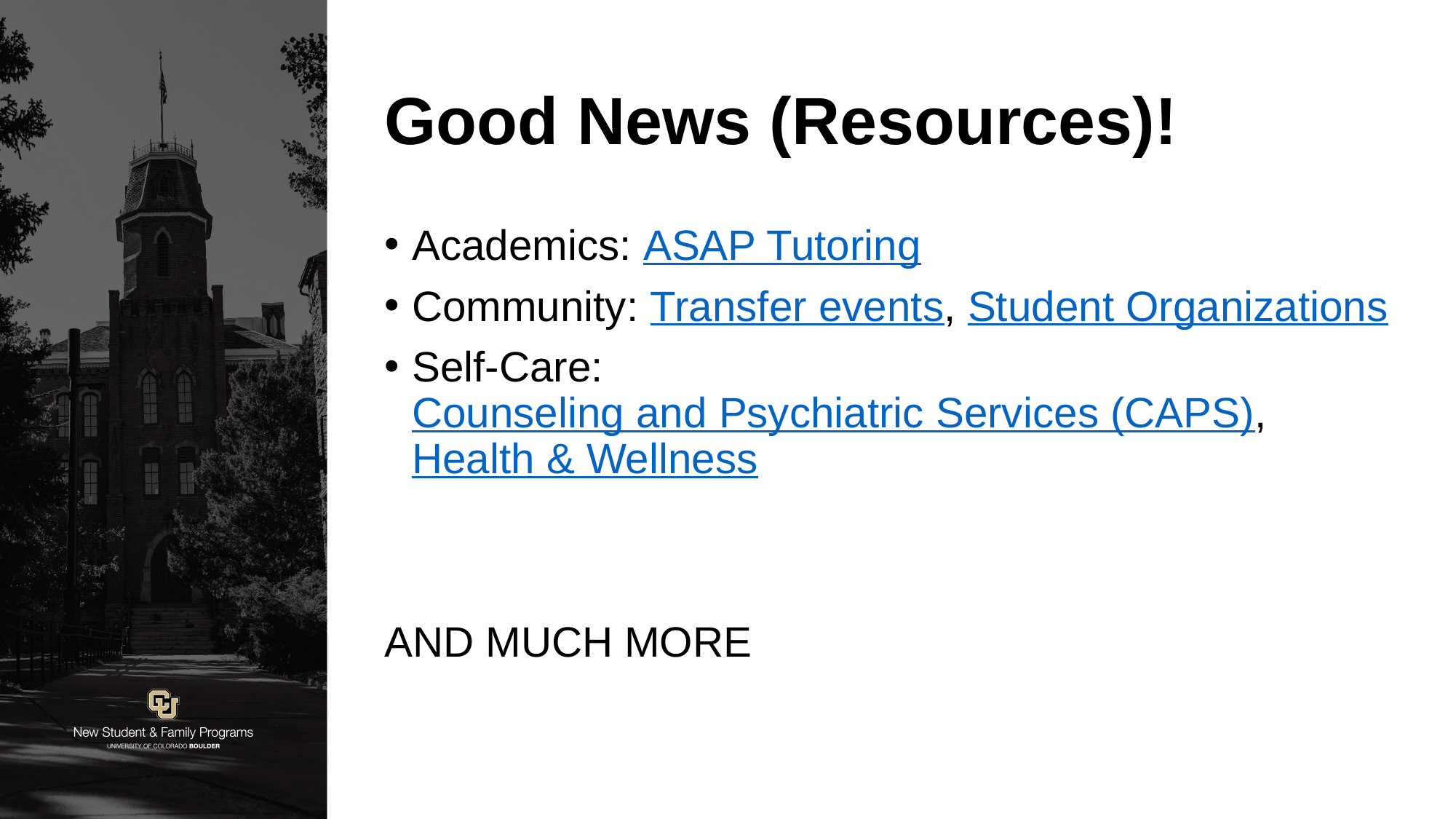

# Good News (Resources)!
Academics: ASAP Tutoring
Community: Transfer events, Student Organizations
Self-Care: Counseling and Psychiatric Services (CAPS), Health & Wellness

AND MUCH MORE